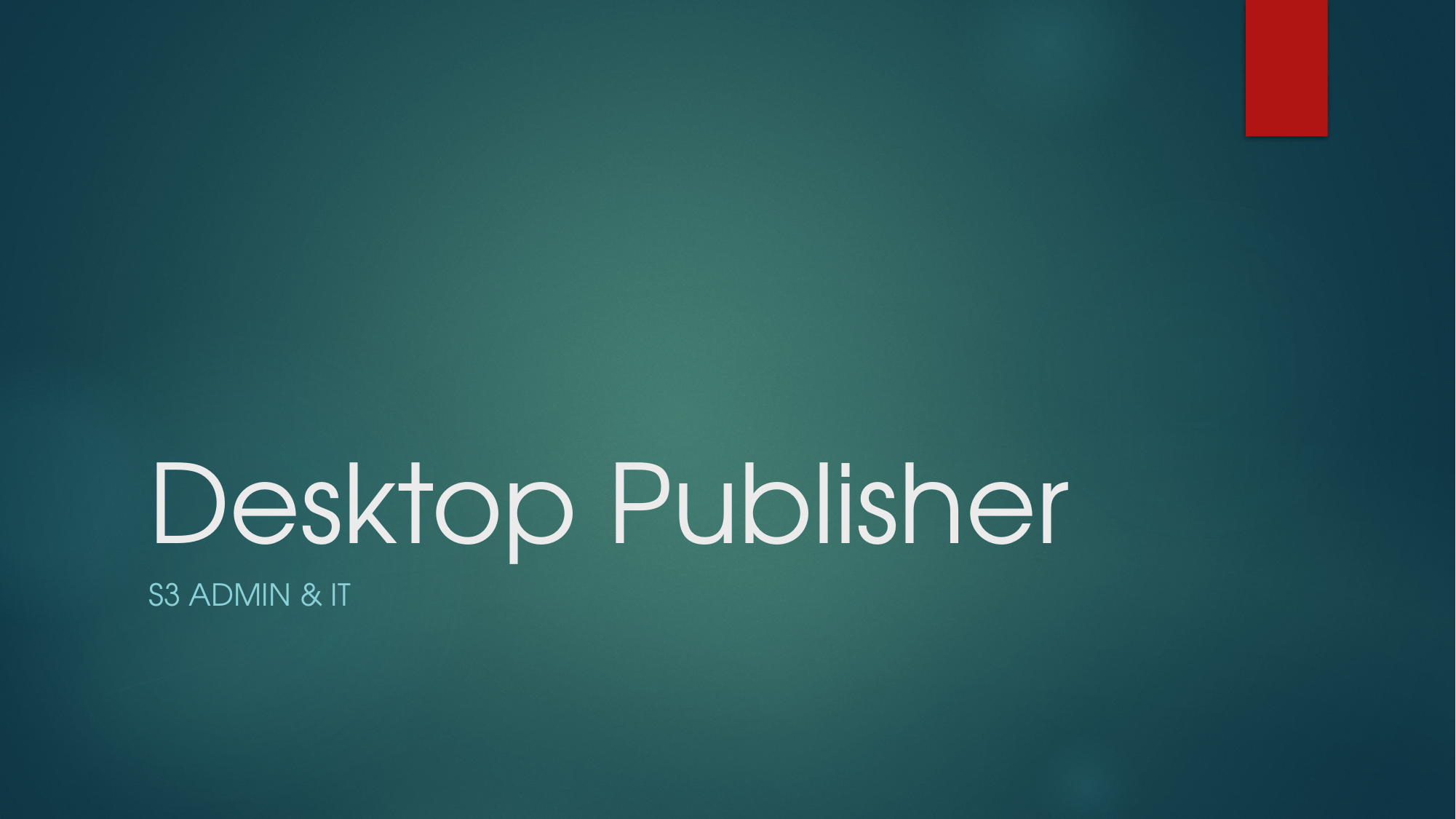

# Desktop Publisher
S3 Admin & IT